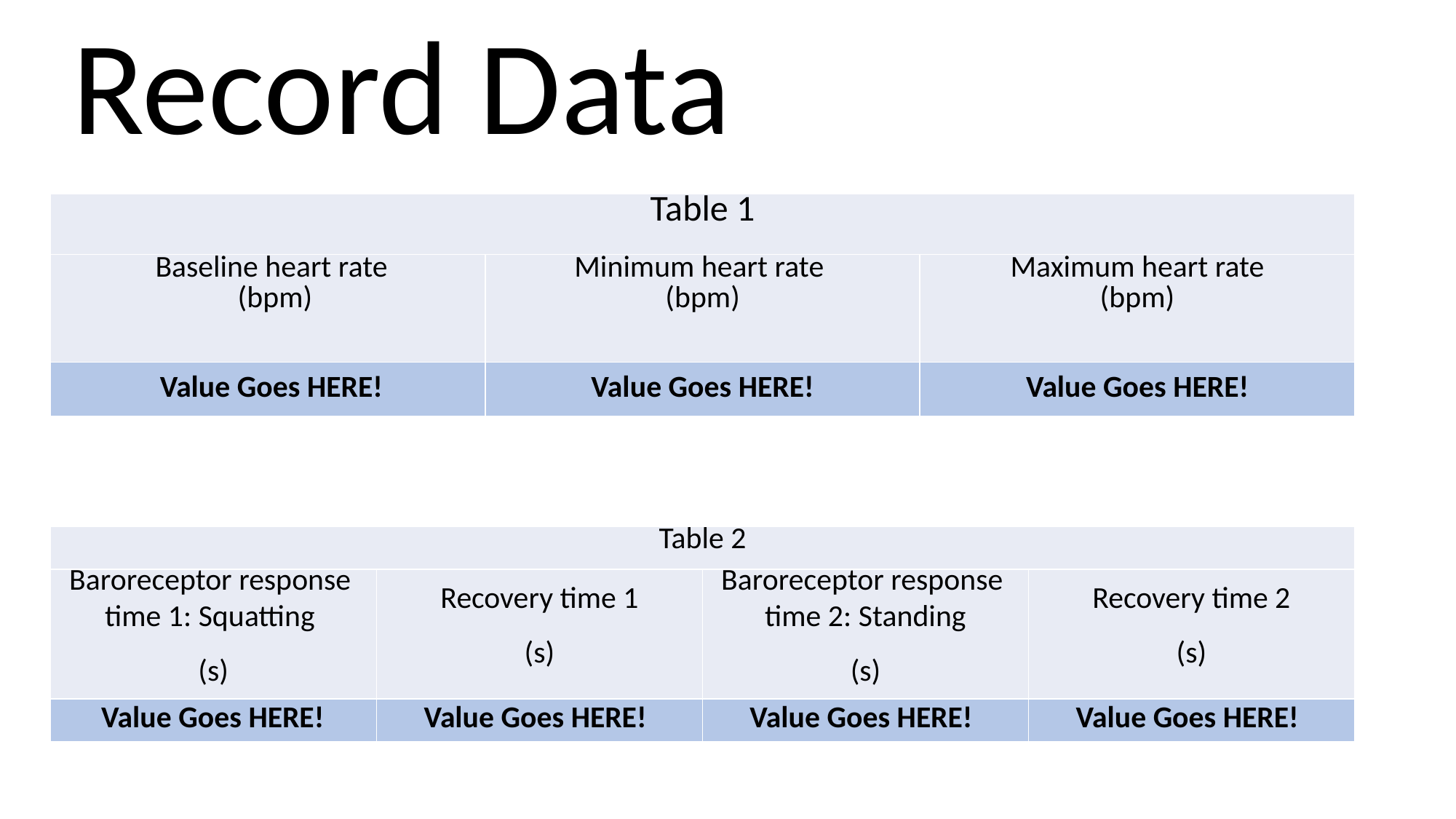

# Record Data
| Table 1 |  |  |
| --- | --- | --- |
| Baseline heart rate (bpm) | Minimum heart rate (bpm) | Maximum heart rate (bpm) |
| Value Goes HERE! | Value Goes HERE! | Value Goes HERE! |
| Table 2 |  |  |  |
| --- | --- | --- | --- |
| Baroreceptor response time 1: Squatting (s) | Recovery time 1 (s) | Baroreceptor response time 2: Standing (s) | Recovery time 2 (s) |
| Value Goes HERE! | Value Goes HERE! | Value Goes HERE! | Value Goes HERE! |